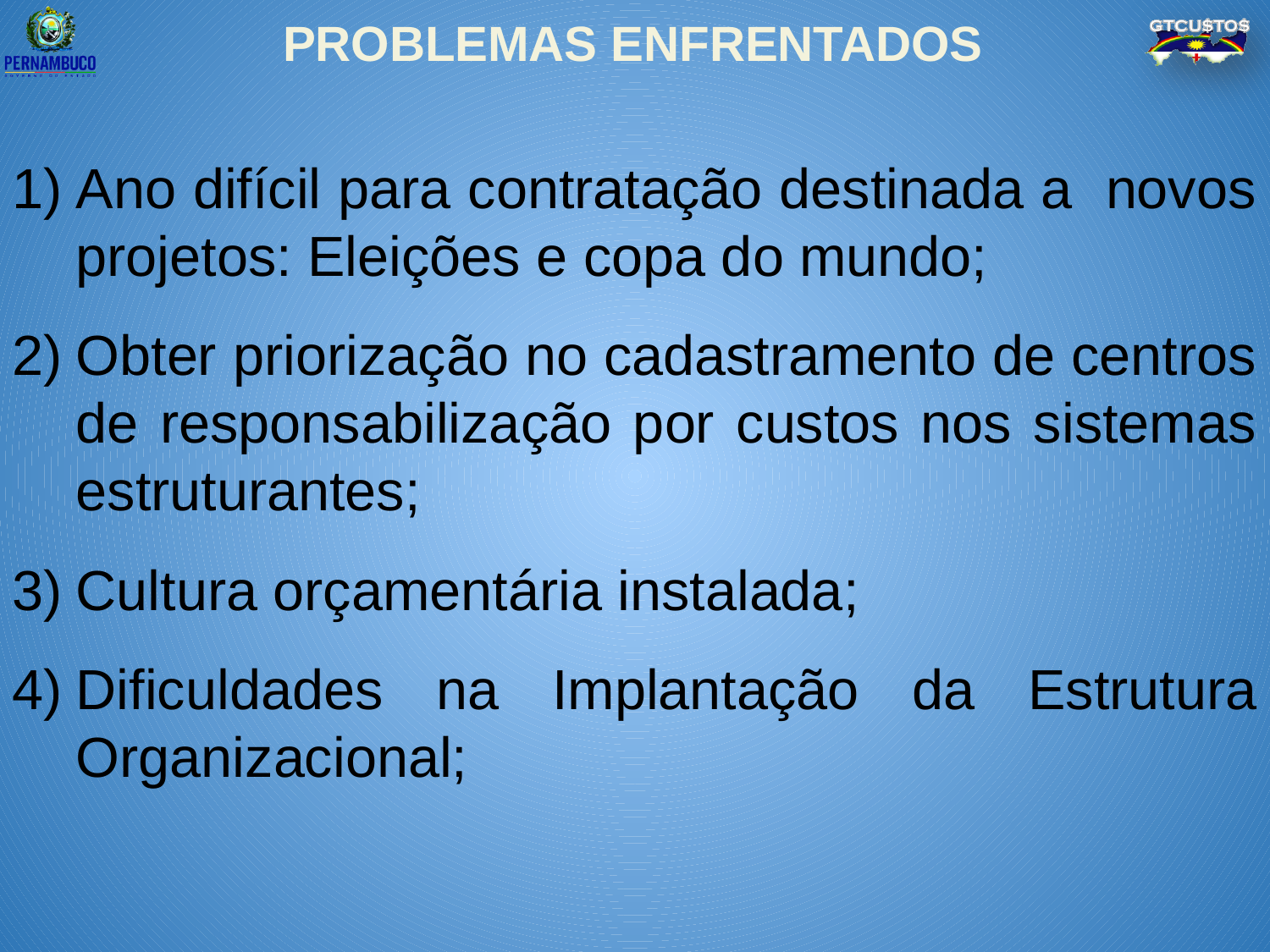

PROBLEMAS ENFRENTADOS
Ano difícil para contratação destinada a  novos projetos: Eleições e copa do mundo;
Obter priorização no cadastramento de centros de responsabilização por custos nos sistemas estruturantes;
Cultura orçamentária instalada;
Dificuldades na Implantação da Estrutura Organizacional;